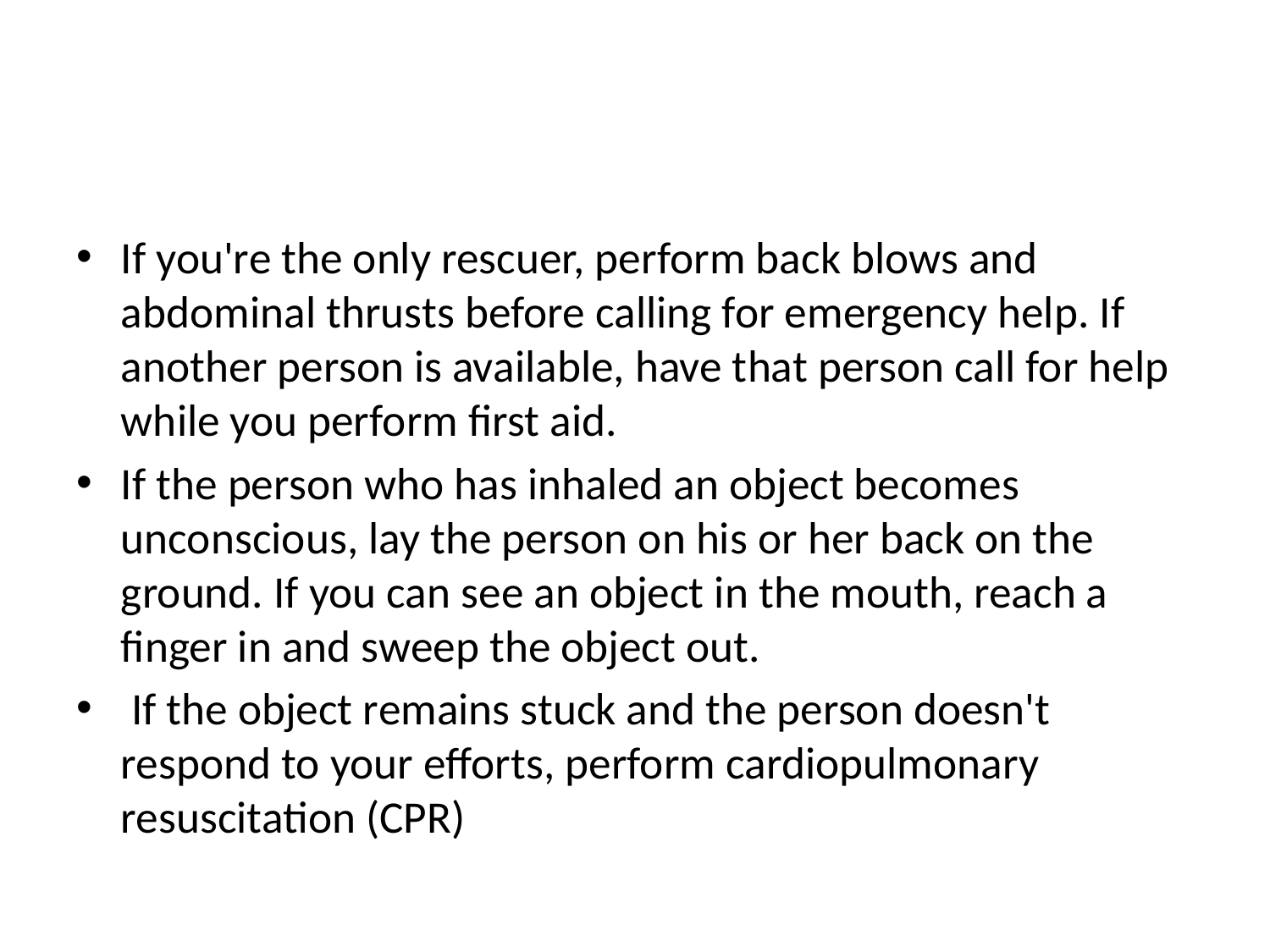

#
If you're the only rescuer, perform back blows and abdominal thrusts before calling for emergency help. If another person is available, have that person call for help while you perform first aid.
If the person who has inhaled an object becomes unconscious, lay the person on his or her back on the ground. If you can see an object in the mouth, reach a finger in and sweep the object out.
 If the object remains stuck and the person doesn't respond to your efforts, perform cardiopulmonary resuscitation (CPR)